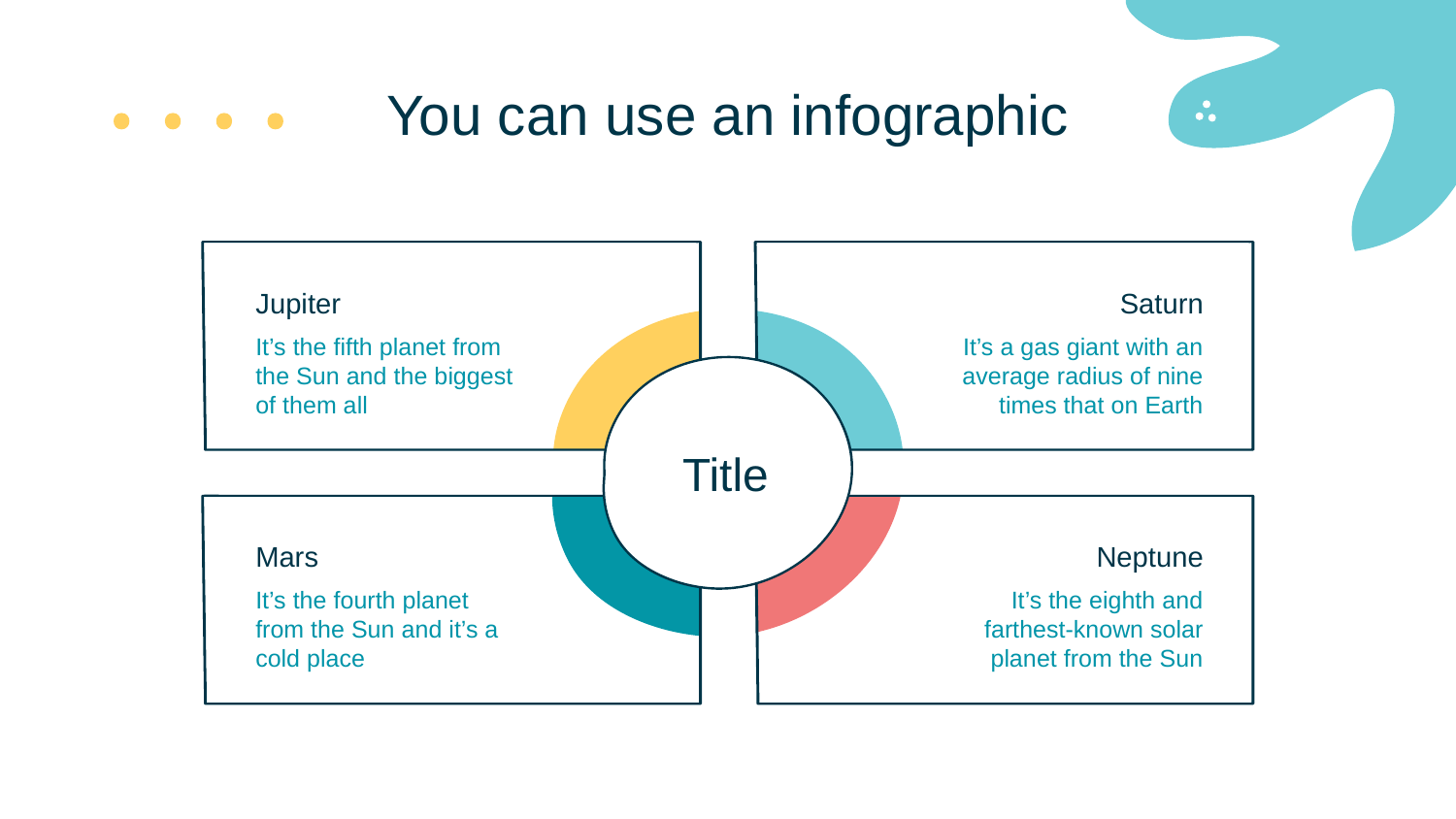

# You can use an infographic

Jupiter
Saturn

It’s the fifth planet from the Sun and the biggest of them all
It’s a gas giant with an average radius of nine times that on Earth

Title

Mars
Neptune
It’s the fourth planet from the Sun and it’s a cold place
It’s the eighth and farthest-known solar planet from the Sun